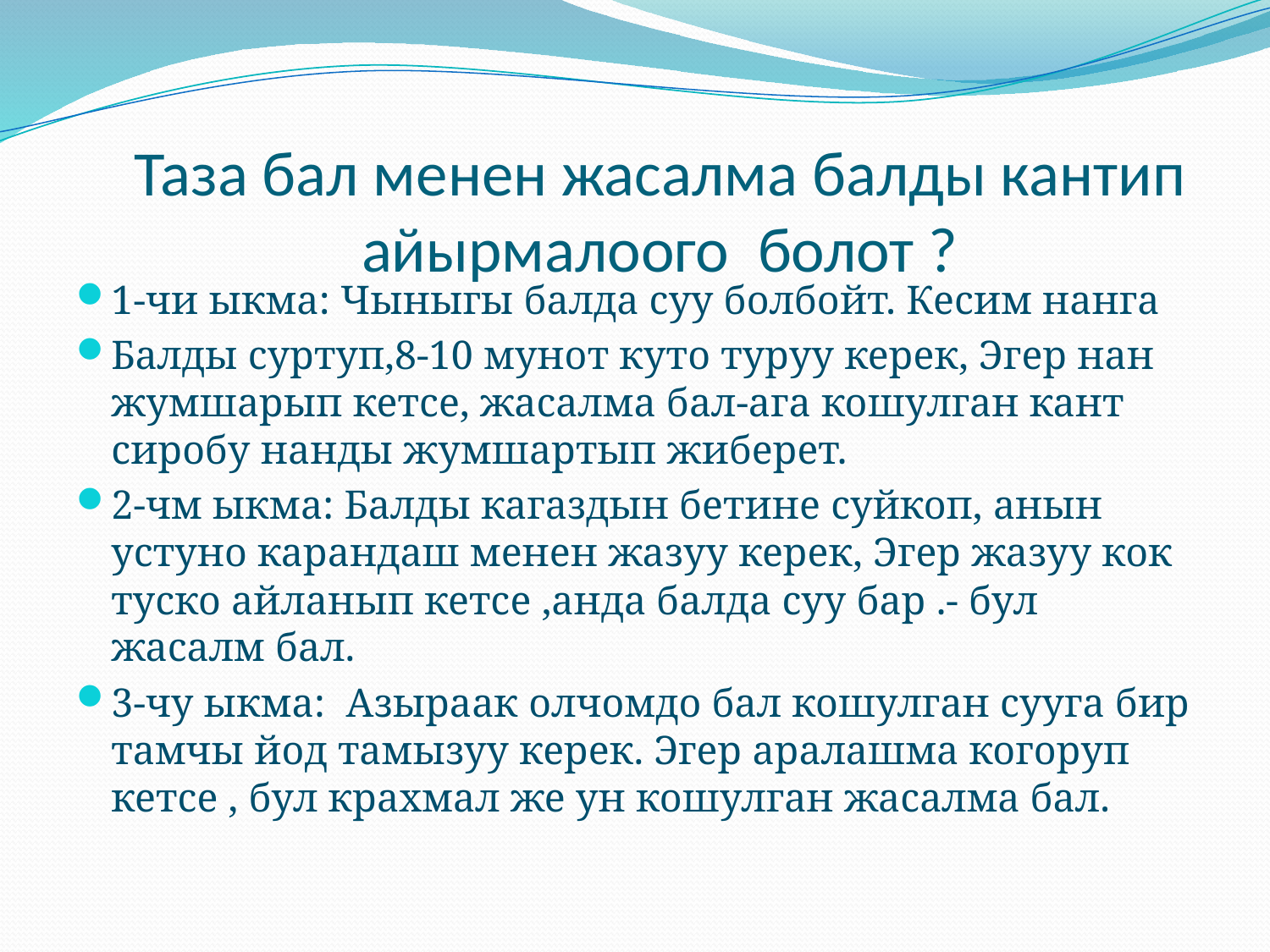

# Таза бал менен жасалма балды кантип айырмалоого  болот ?
1-чи ыкма: Чыныгы балда суу болбойт. Кесим нанга
Балды суртуп,8-10 мунот куто туруу керек, Эгер нан жумшарып кетсе, жасалма бал-ага кошулган кант сиробу нанды жумшартып жиберет.
2-чм ыкма: Балды кагаздын бетине суйкоп, анын устуно карандаш менен жазуу керек, Эгер жазуу кок туско айланып кетсе ,анда балда суу бар .- бул жасалм бал.
3-чу ыкма:  Азыраак олчомдо бал кошулган сууга бир тамчы йод тамызуу керек. Эгер аралашма когоруп кетсе , бул крахмал же ун кошулган жасалма бал.